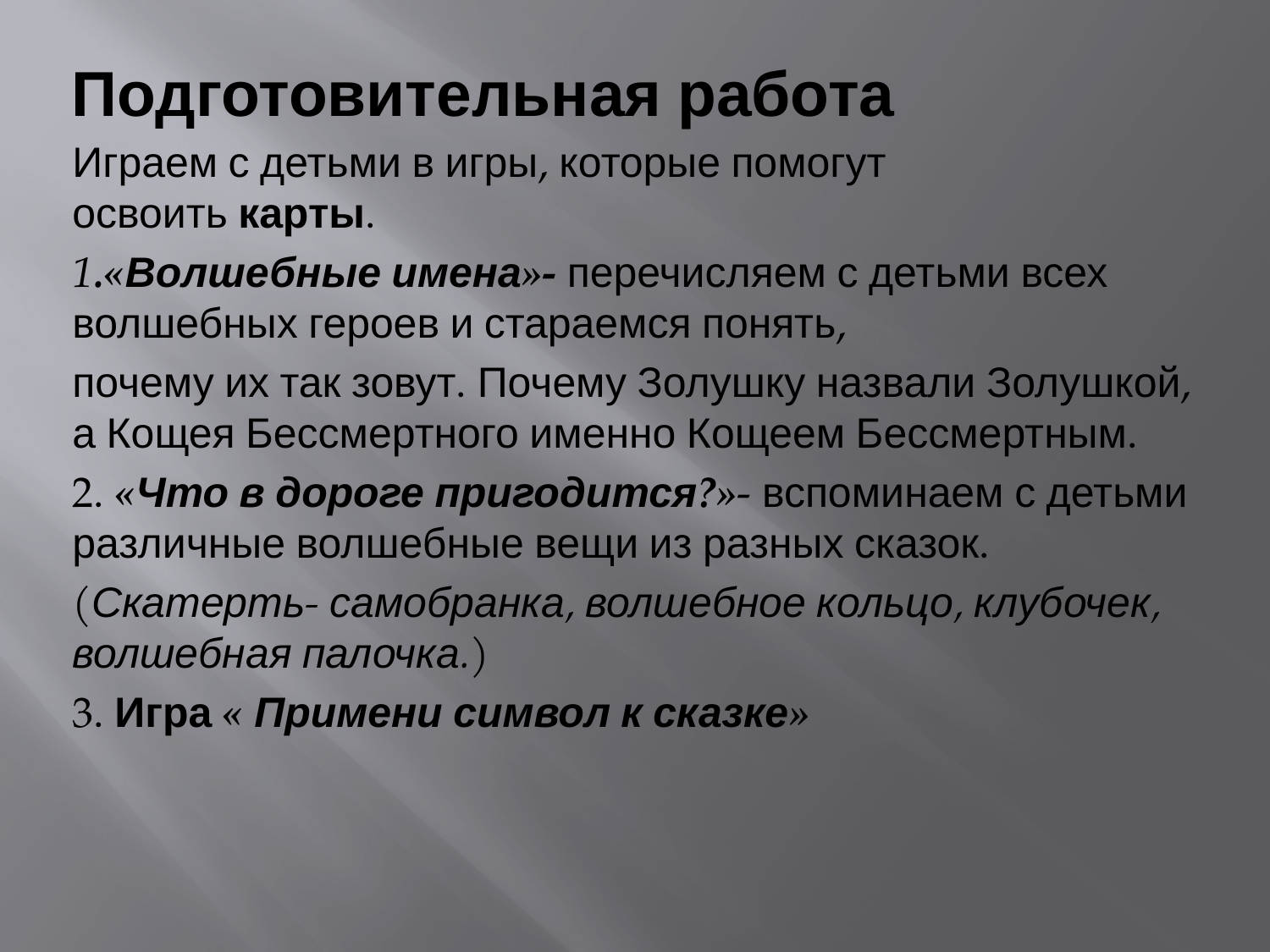

# Подготовительная работа
Играем с детьми в игры, которые помогут освоить карты.
1.«Волшебные имена»- перечисляем с детьми всех волшебных героев и стараемся понять,
почему их так зовут. Почему Золушку назвали Золушкой, а Кощея Бессмертного именно Кощеем Бессмертным.
2. «Что в дороге пригодится?»- вспоминаем с детьми различные волшебные вещи из разных сказок.
(Скатерть- самобранка, волшебное кольцо, клубочек, волшебная палочка.)
3. Игра « Примени символ к сказке»